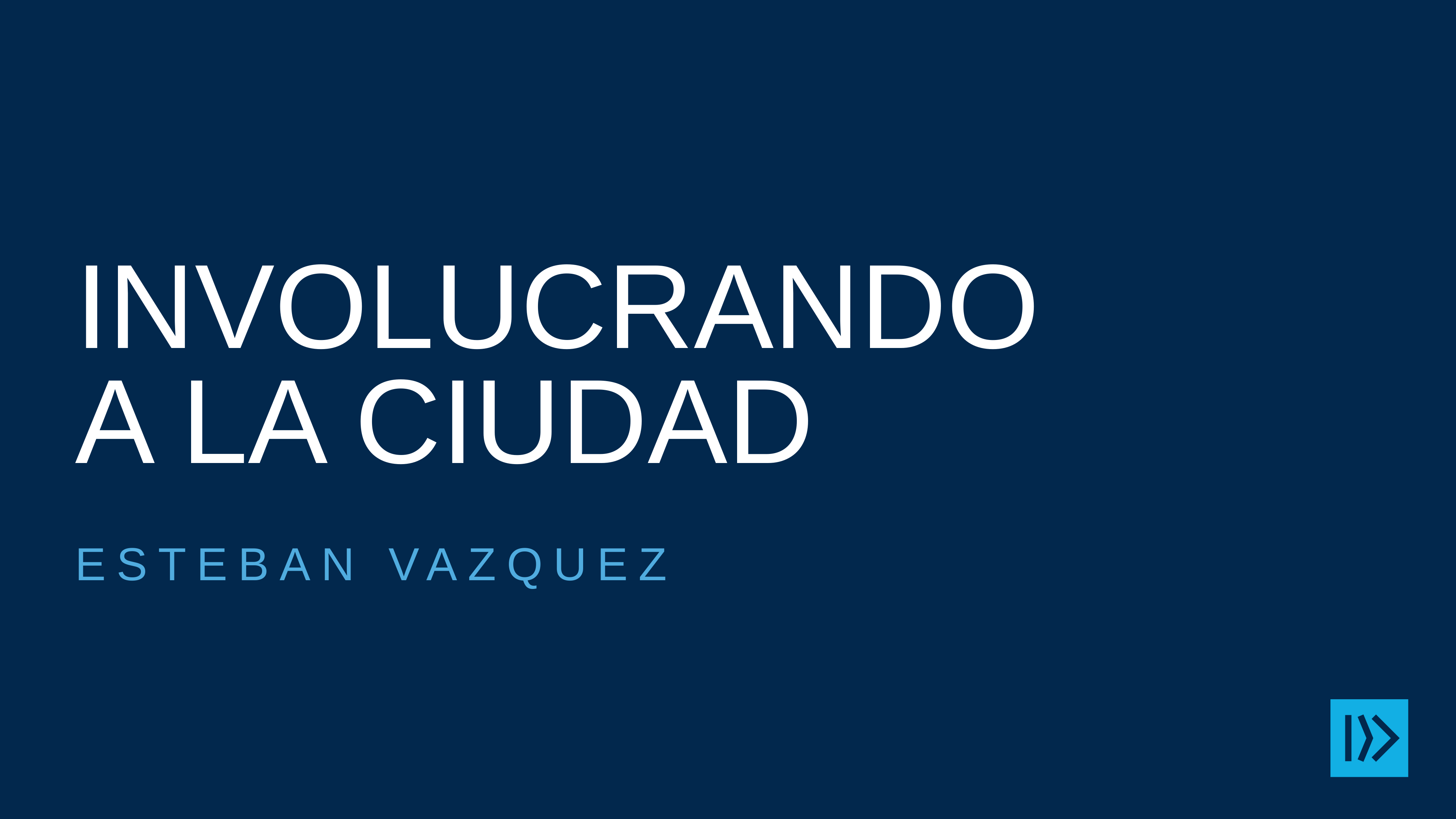

# Involucrando a la ciudad

Esteban Vazquez